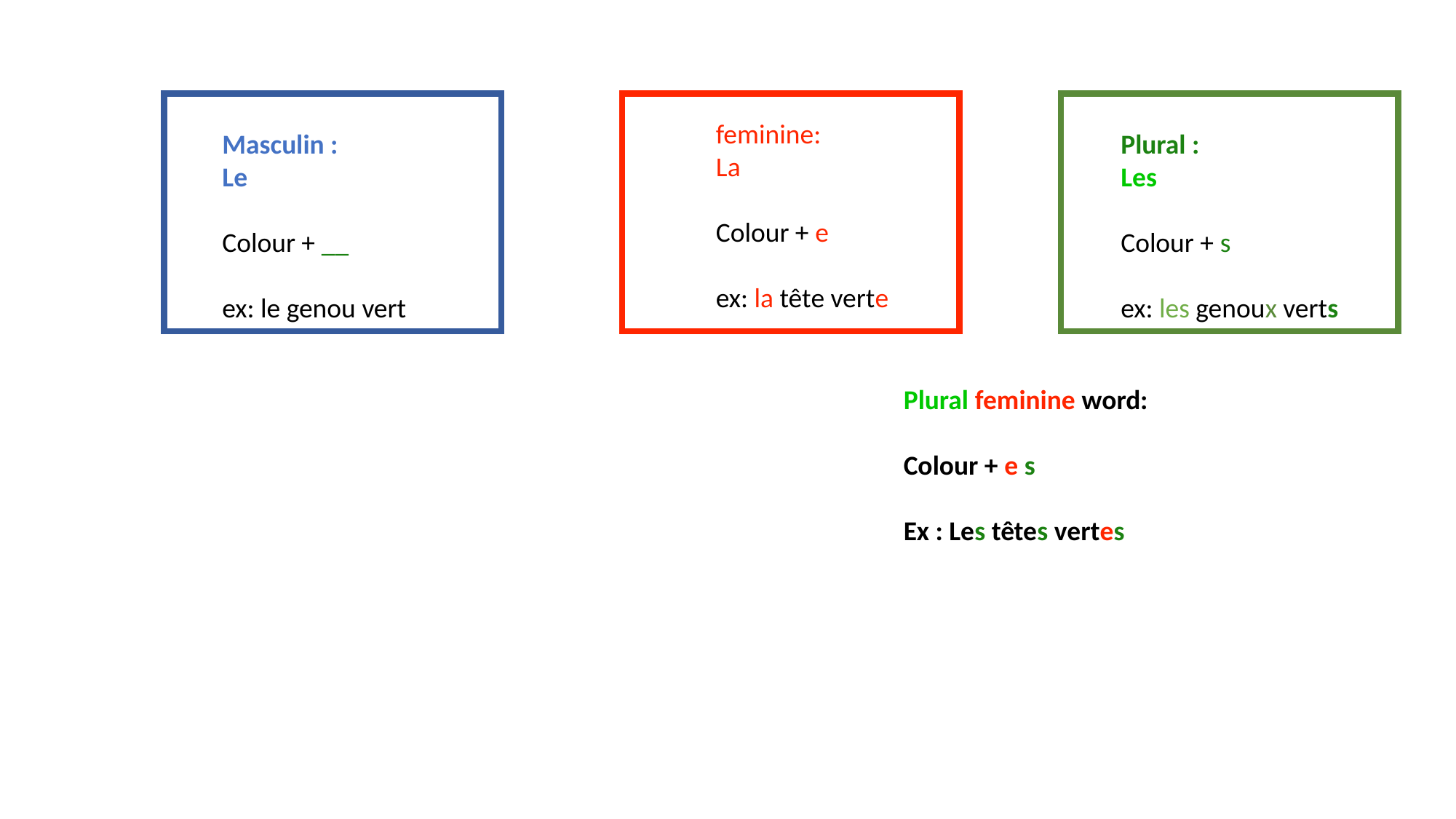

feminine:
La

Colour + e

ex: la tête verte
Masculin :
Le

Colour + __

ex: le genou vert
Plural :
Les

Colour + s

ex: les genoux verts
Plural feminine word:

Colour + e s

Ex : Les têtes vertes